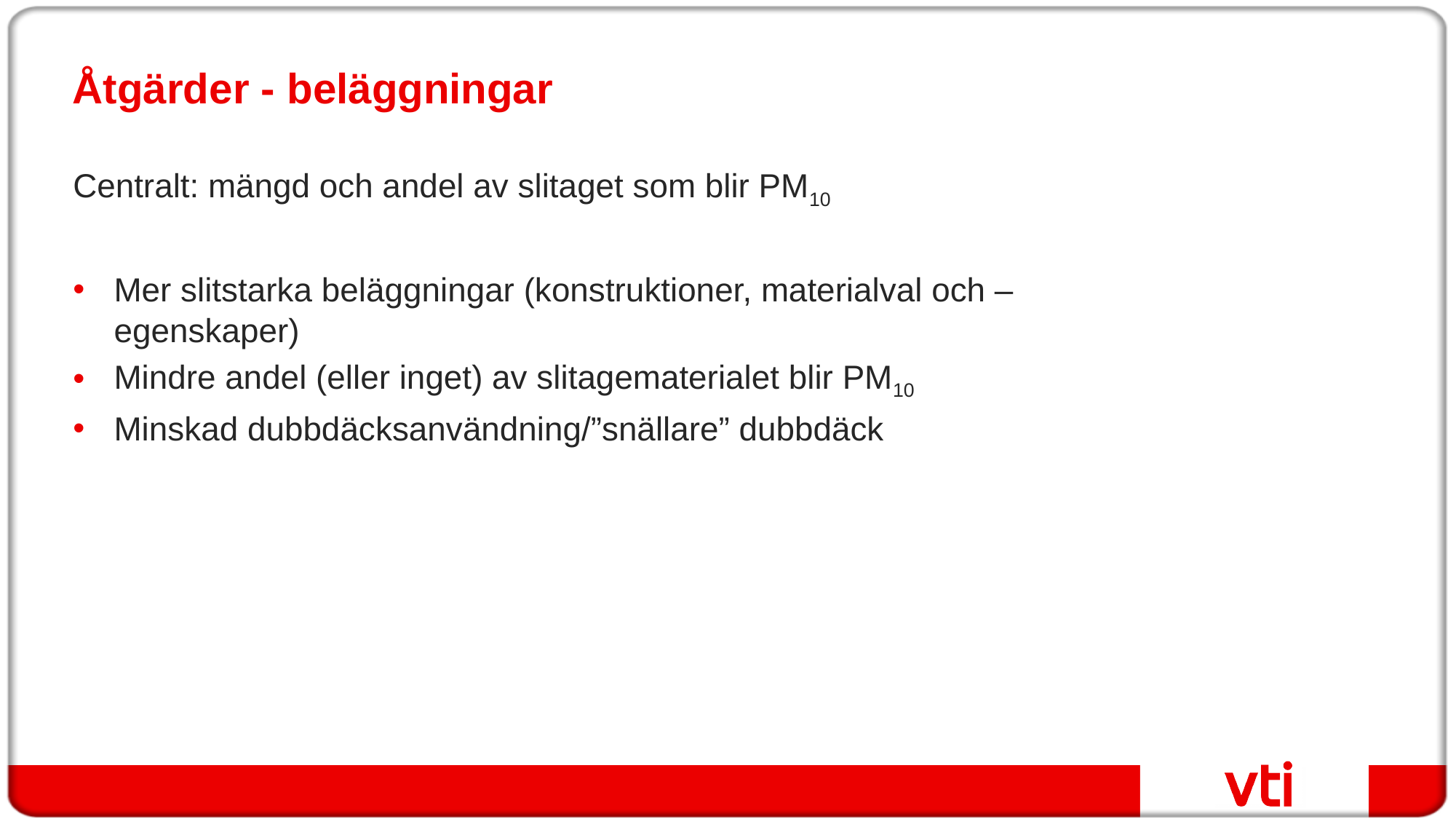

# Åtgärder - beläggningar
Centralt: mängd och andel av slitaget som blir PM10

Mer slitstarka beläggningar (konstruktioner, materialval och –egenskaper)
Mindre andel (eller inget) av slitagematerialet blir PM10
Minskad dubbdäcksanvändning/”snällare” dubbdäck